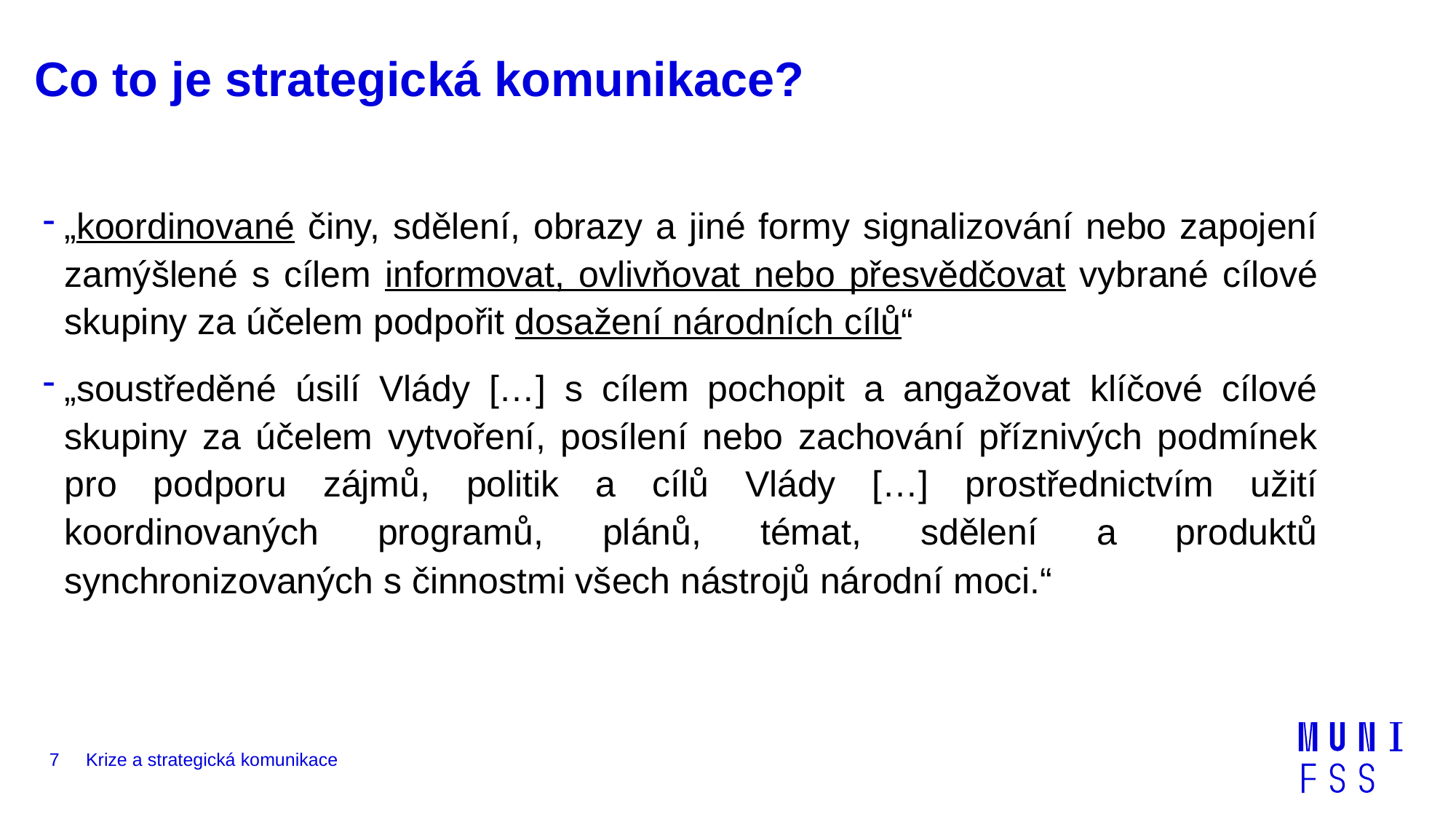

# Co to je strategická komunikace?
„koordinované činy, sdělení, obrazy a jiné formy signalizování nebo zapojení zamýšlené s cílem informovat, ovlivňovat nebo přesvědčovat vybrané cílové skupiny za účelem podpořit dosažení národních cílů“
„soustředěné úsilí Vlády […] s cílem pochopit a angažovat klíčové cílové skupiny za účelem vytvoření, posílení nebo zachování příznivých podmínek pro podporu zájmů, politik a cílů Vlády […] prostřednictvím užití koordinovaných programů, plánů, témat, sdělení a produktů synchronizovaných s činnostmi všech nástrojů národní moci.“

7
Krize a strategická komunikace